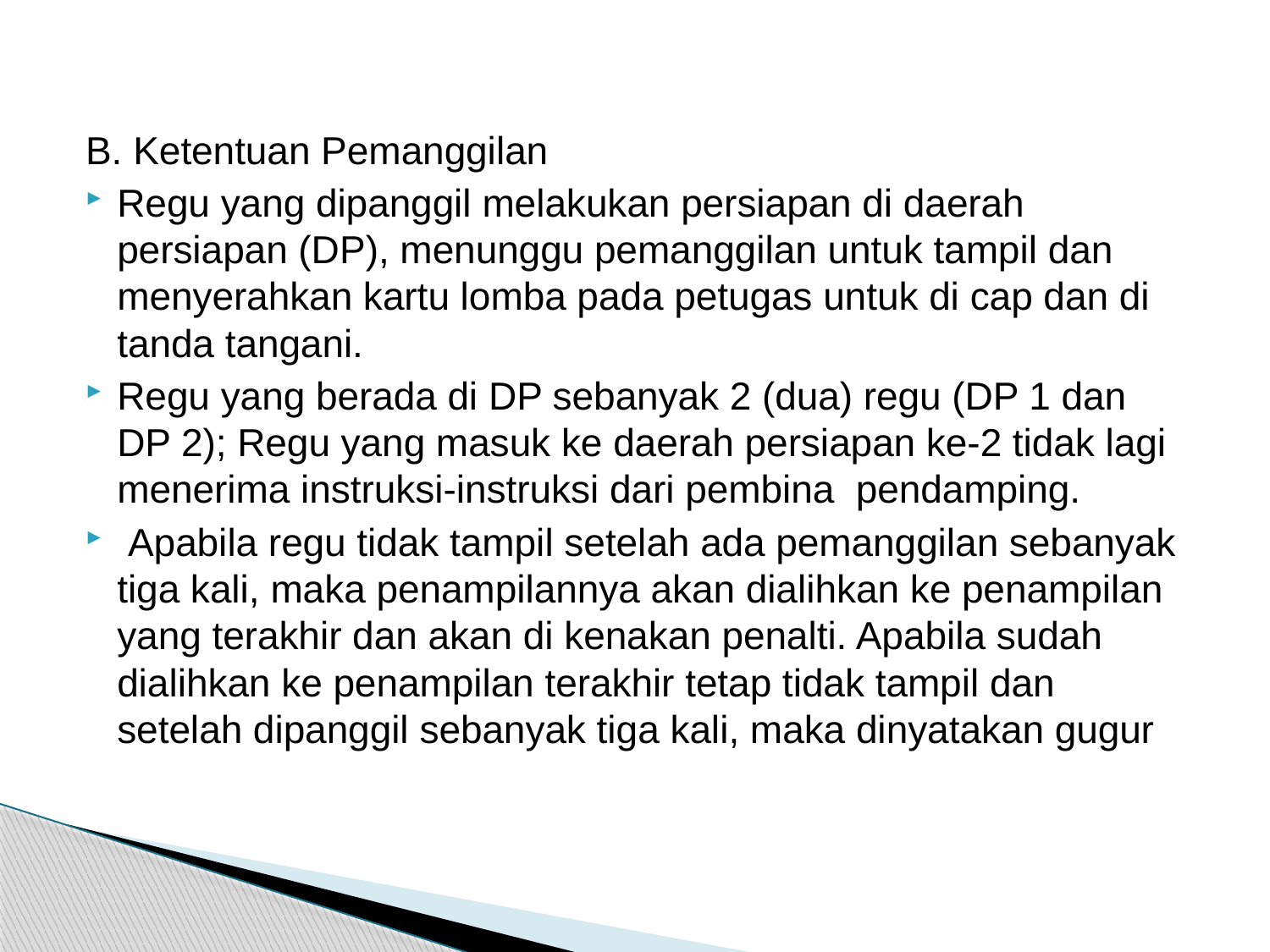

B. Ketentuan Pemanggilan
Regu yang dipanggil melakukan persiapan di daerah persiapan (DP), menunggu pemanggilan untuk tampil dan menyerahkan kartu lomba pada petugas untuk di cap dan di tanda tangani.
Regu yang berada di DP sebanyak 2 (dua) regu (DP 1 dan DP 2); Regu yang masuk ke daerah persiapan ke-2 tidak lagi menerima instruksi-instruksi dari pembina  pendamping.
 Apabila regu tidak tampil setelah ada pemanggilan sebanyak tiga kali, maka penampilannya akan dialihkan ke penampilan yang terakhir dan akan di kenakan penalti. Apabila sudah dialihkan ke penampilan terakhir tetap tidak tampil dan setelah dipanggil sebanyak tiga kali, maka dinyatakan gugur